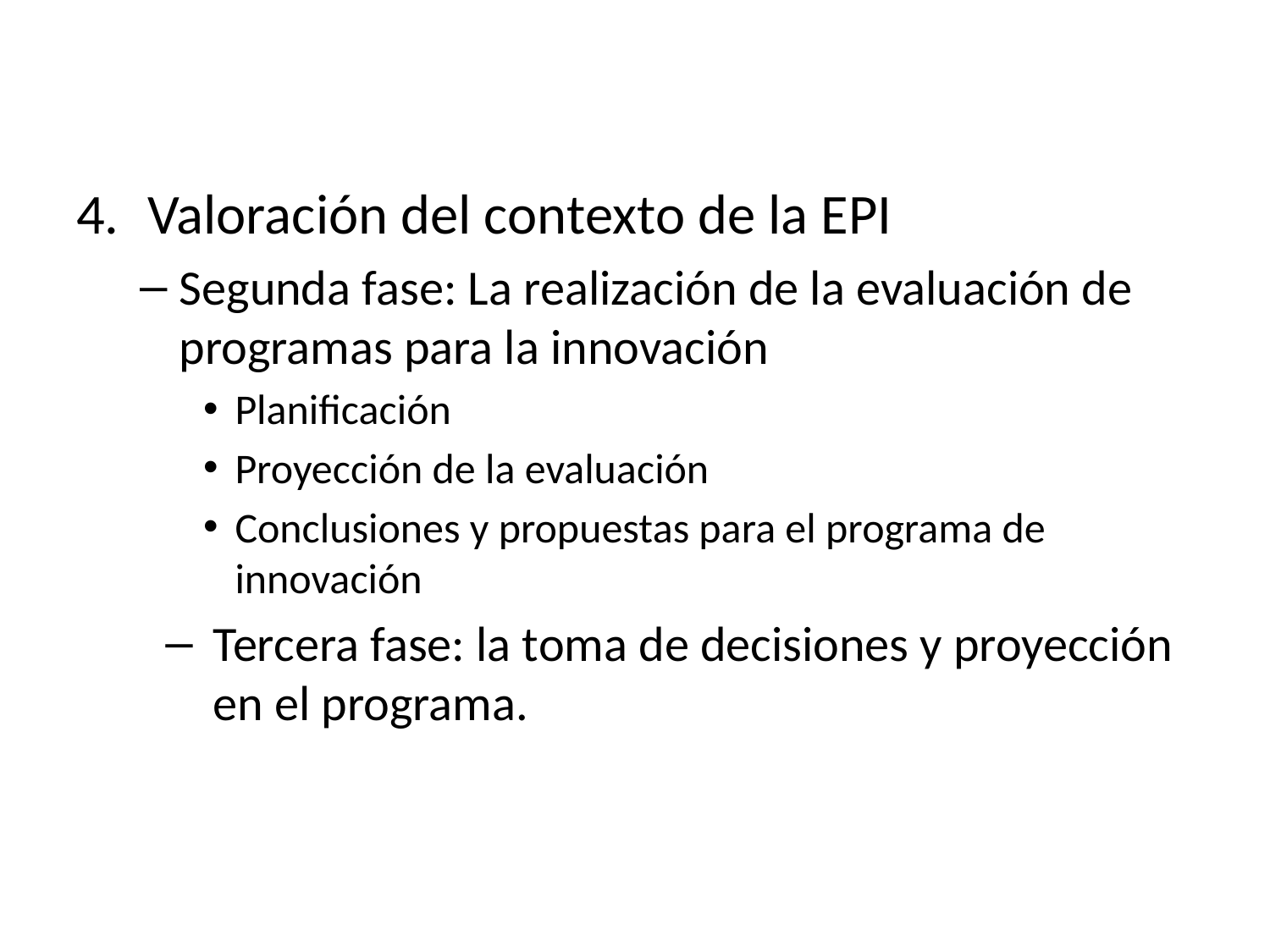

Valoración del contexto de la EPI
Segunda fase: La realización de la evaluación de programas para la innovación
Planificación
Proyección de la evaluación
Conclusiones y propuestas para el programa de innovación
Tercera fase: la toma de decisiones y proyección en el programa.